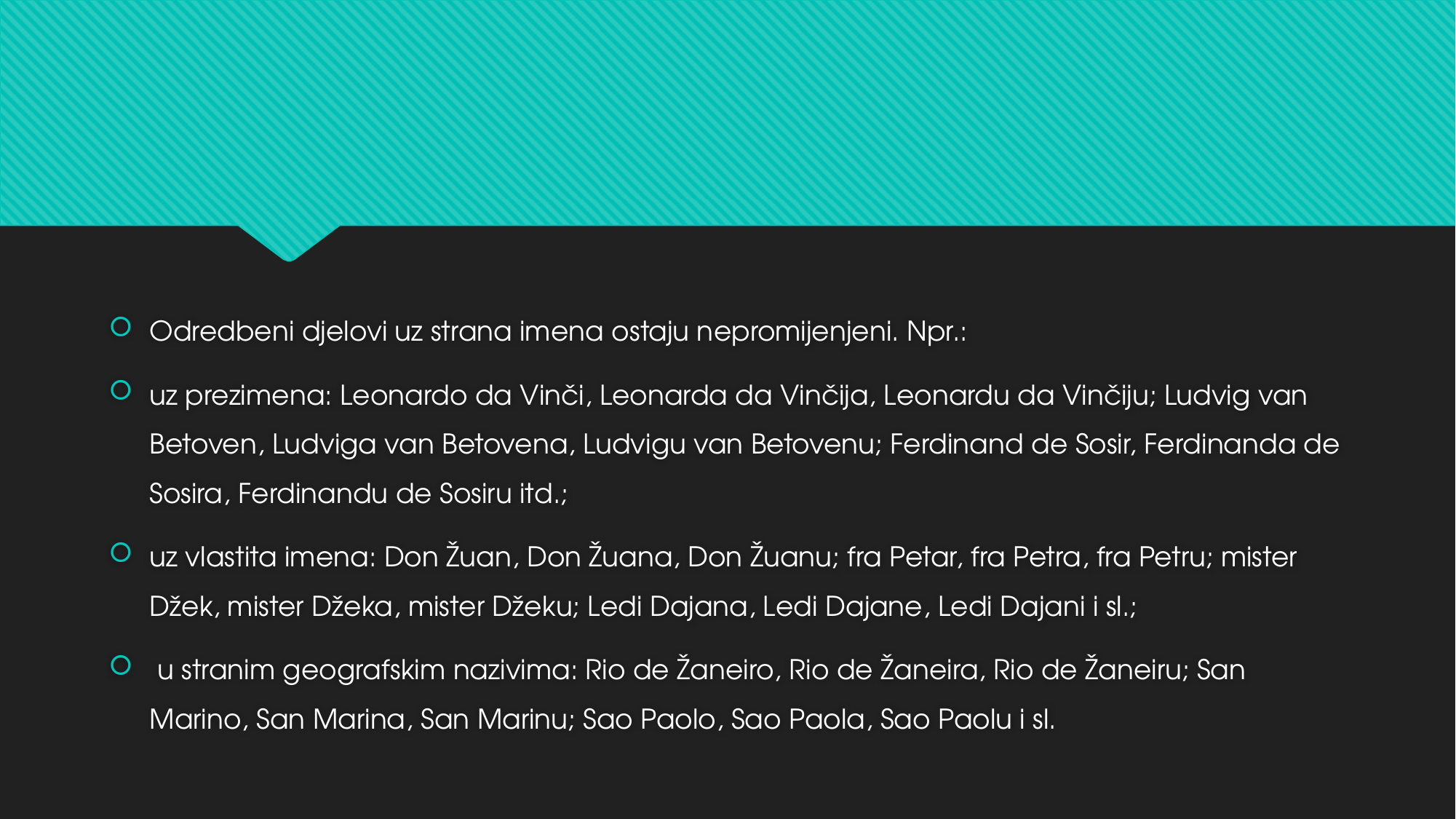

Odredbeni djelovi uz strana imena ostaju nepromijenjeni. Npr.:
uz prezimena: Leonardo da Vinči, Leonarda da Vinčija, Leonardu da Vinčiju; Ludvig van Betoven, Ludviga van Betovena, Ludvigu van Betovenu; Ferdinand de Sosir, Ferdinanda de Sosira, Ferdinandu de Sosiru itd.;
uz vlastita imena: Don Žuan, Don Žuana, Don Žuanu; fra Petar, fra Petra, fra Petru; mister Džek, mister Džeka, mister Džeku; Ledi Dajana, Ledi Dajane, Ledi Dajani i sl.;
 u stranim geografskim nazivima: Rio de Žaneiro, Rio de Žaneira, Rio de Žaneiru; San Marino, San Marina, San Marinu; Sao Paolo, Sao Paola, Sao Paolu i sl.